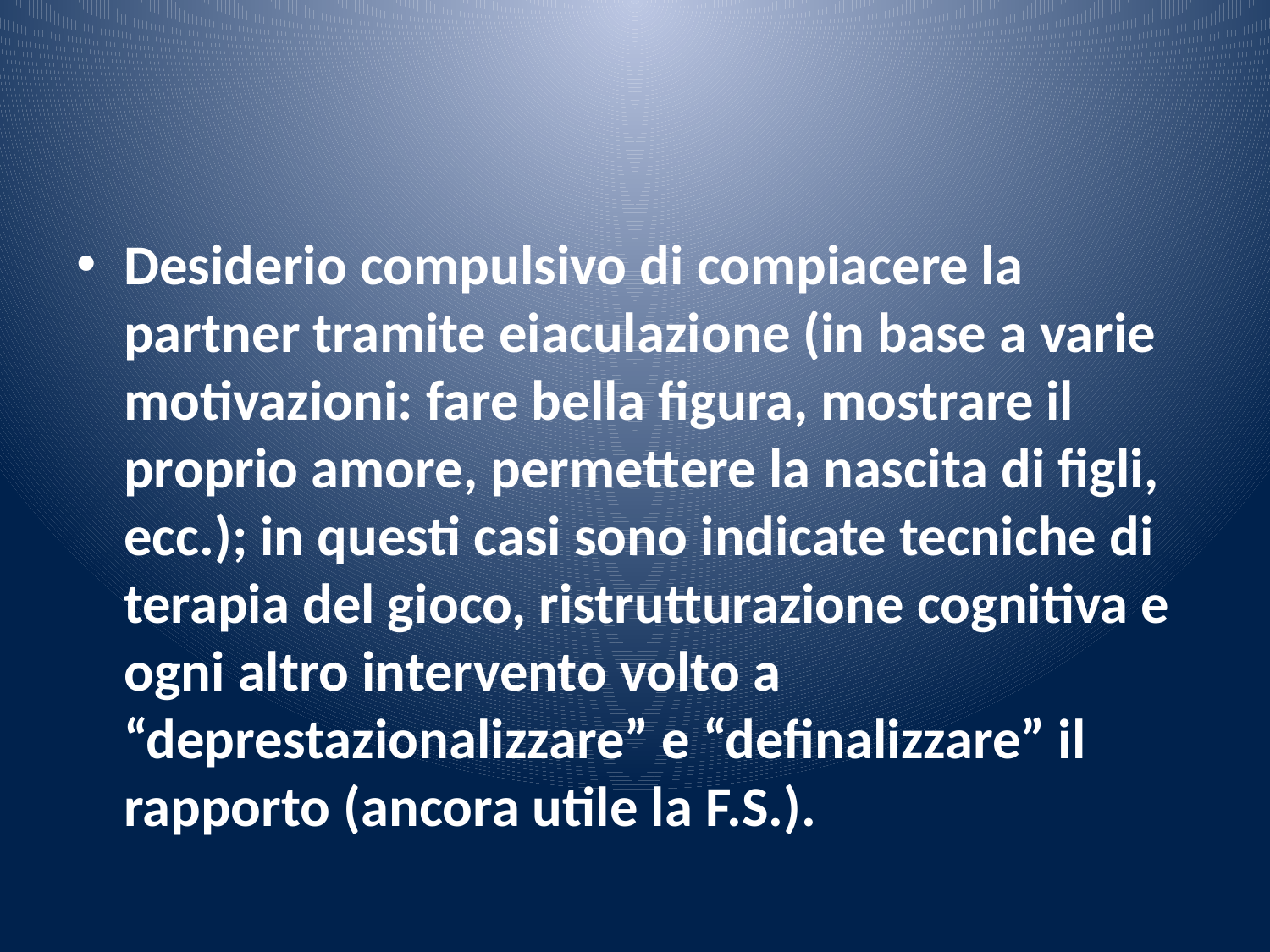

#
Desiderio compulsivo di compiacere la partner tramite eiaculazione (in base a varie motivazioni: fare bella figura, mostrare il proprio amore, permettere la nascita di figli, ecc.); in questi casi sono indicate tecniche di terapia del gioco, ristrutturazione cognitiva e ogni altro intervento volto a “deprestazionalizzare” e “definalizzare” il rapporto (ancora utile la F.S.).